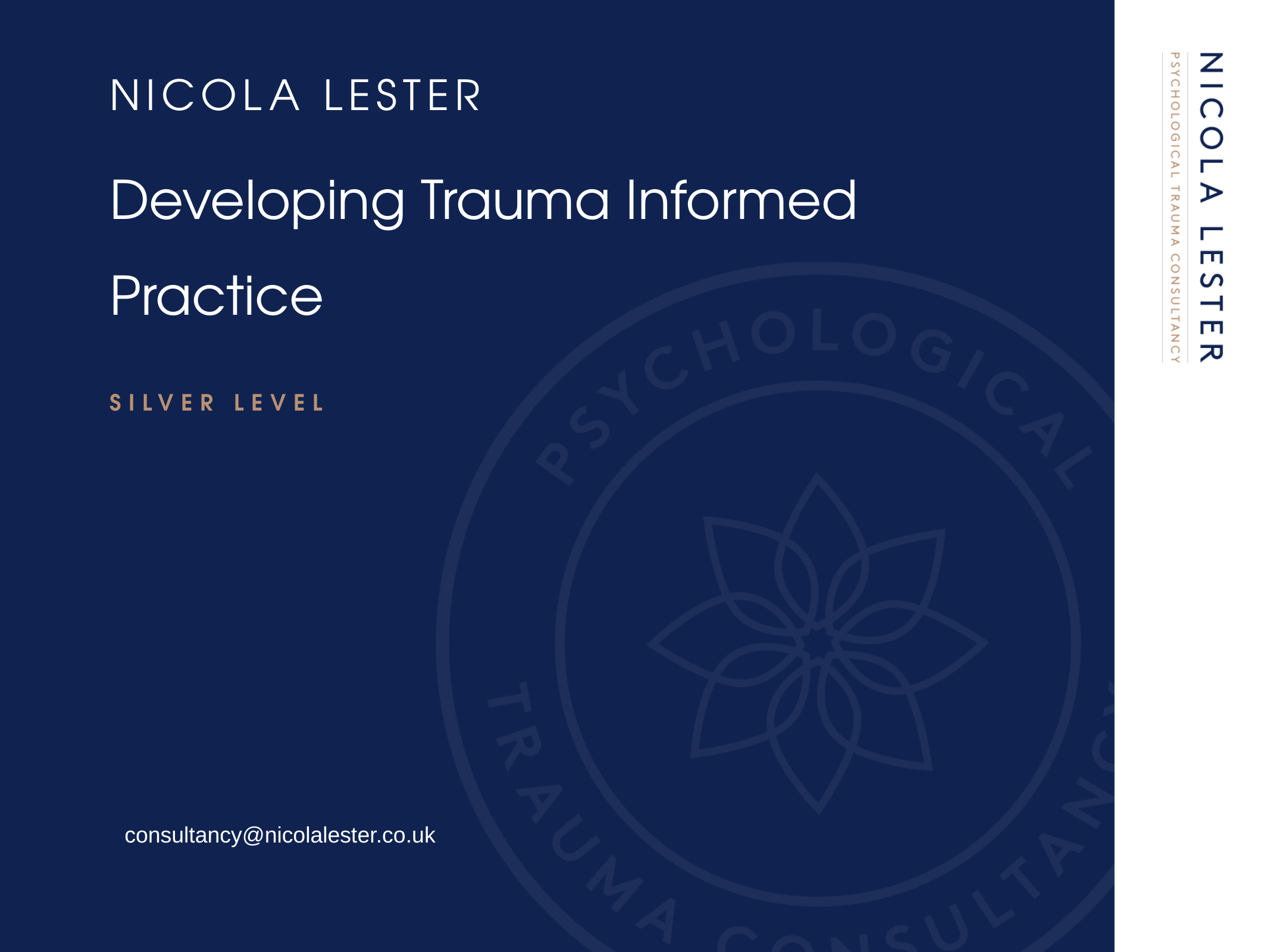

# Nicola Lester
Developing Trauma Informed Practice

SILVER LEVEL

consultancy@nicolalester.co.uk